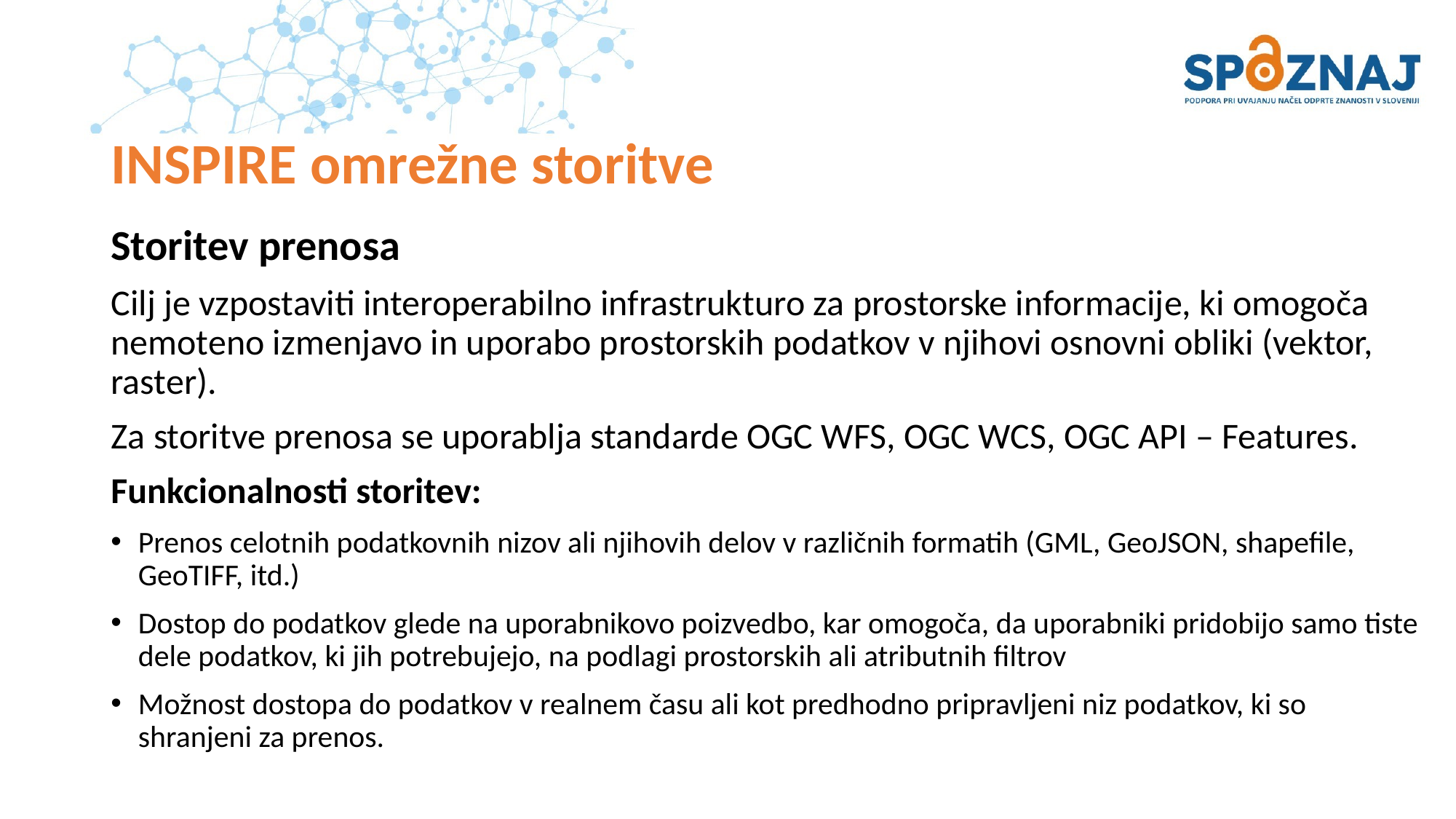

# INSPIRE omrežne storitve
Storitev prenosa
Cilj je vzpostaviti interoperabilno infrastrukturo za prostorske informacije, ki omogoča nemoteno izmenjavo in uporabo prostorskih podatkov v njihovi osnovni obliki (vektor, raster).
Za storitve prenosa se uporablja standarde OGC WFS, OGC WCS, OGC API – Features.
Funkcionalnosti storitev:
Prenos celotnih podatkovnih nizov ali njihovih delov v različnih formatih (GML, GeoJSON, shapefile, GeoTIFF, itd.)
Dostop do podatkov glede na uporabnikovo poizvedbo, kar omogoča, da uporabniki pridobijo samo tiste dele podatkov, ki jih potrebujejo, na podlagi prostorskih ali atributnih filtrov
Možnost dostopa do podatkov v realnem času ali kot predhodno pripravljeni niz podatkov, ki so shranjeni za prenos.